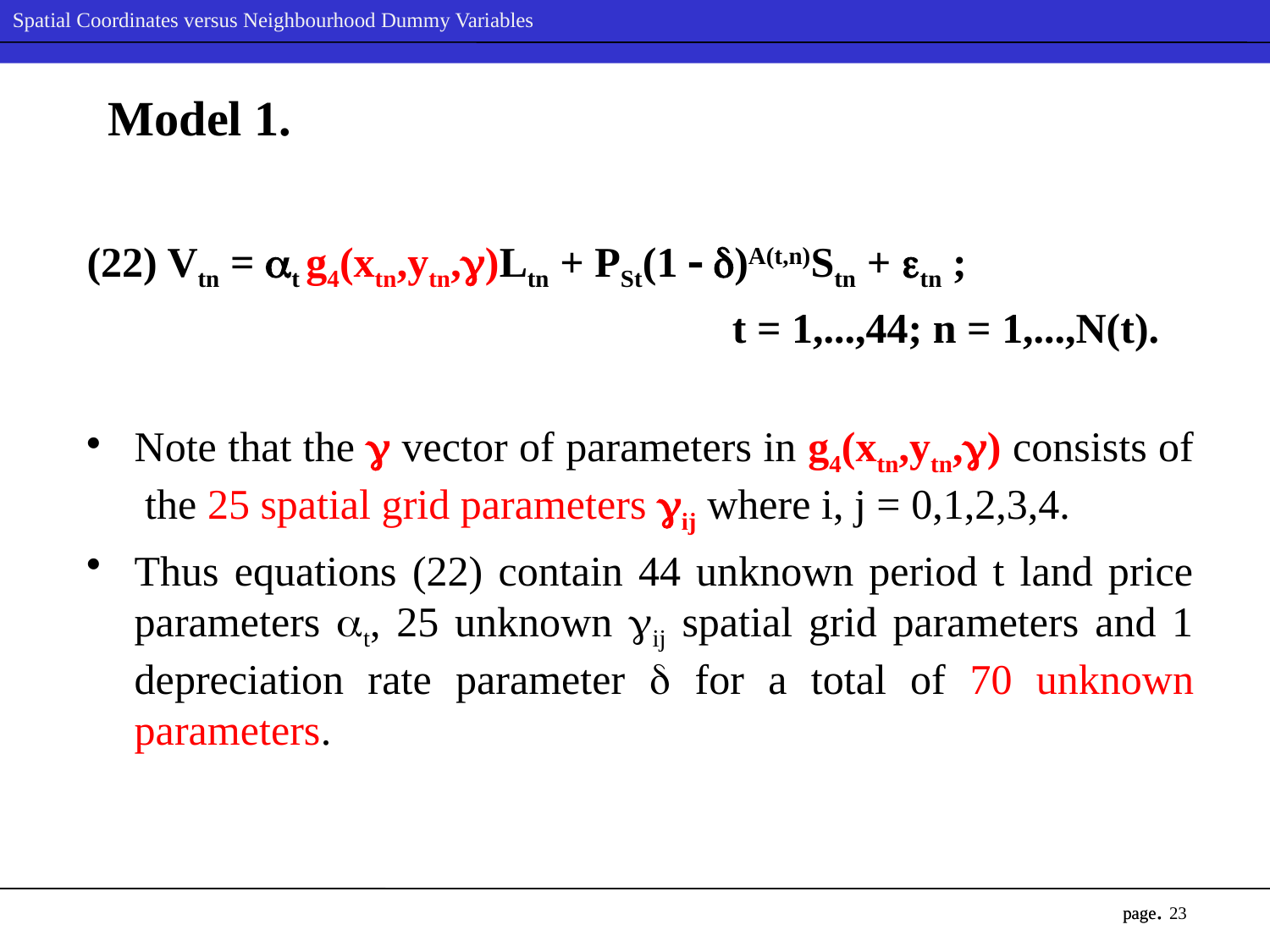

# Model 1.

(22) Vtn = αt g4(xtn,ytn,γ)Ltn + PSt(1 − δ)A(t,n)Stn + εtn ;
                                                             t = 1,...,44; n = 1,...,N(t).

Note that the γ vector of parameters in g4(xtn,ytn,γ) consists of  the 25 spatial grid parameters γij where i, j = 0,1,2,3,4.
Thus equations (22) contain 44 unknown period t land price parameters αt, 25 unknown γij spatial grid parameters and 1 depreciation rate parameter δ for a total of 70 unknown parameters.

23